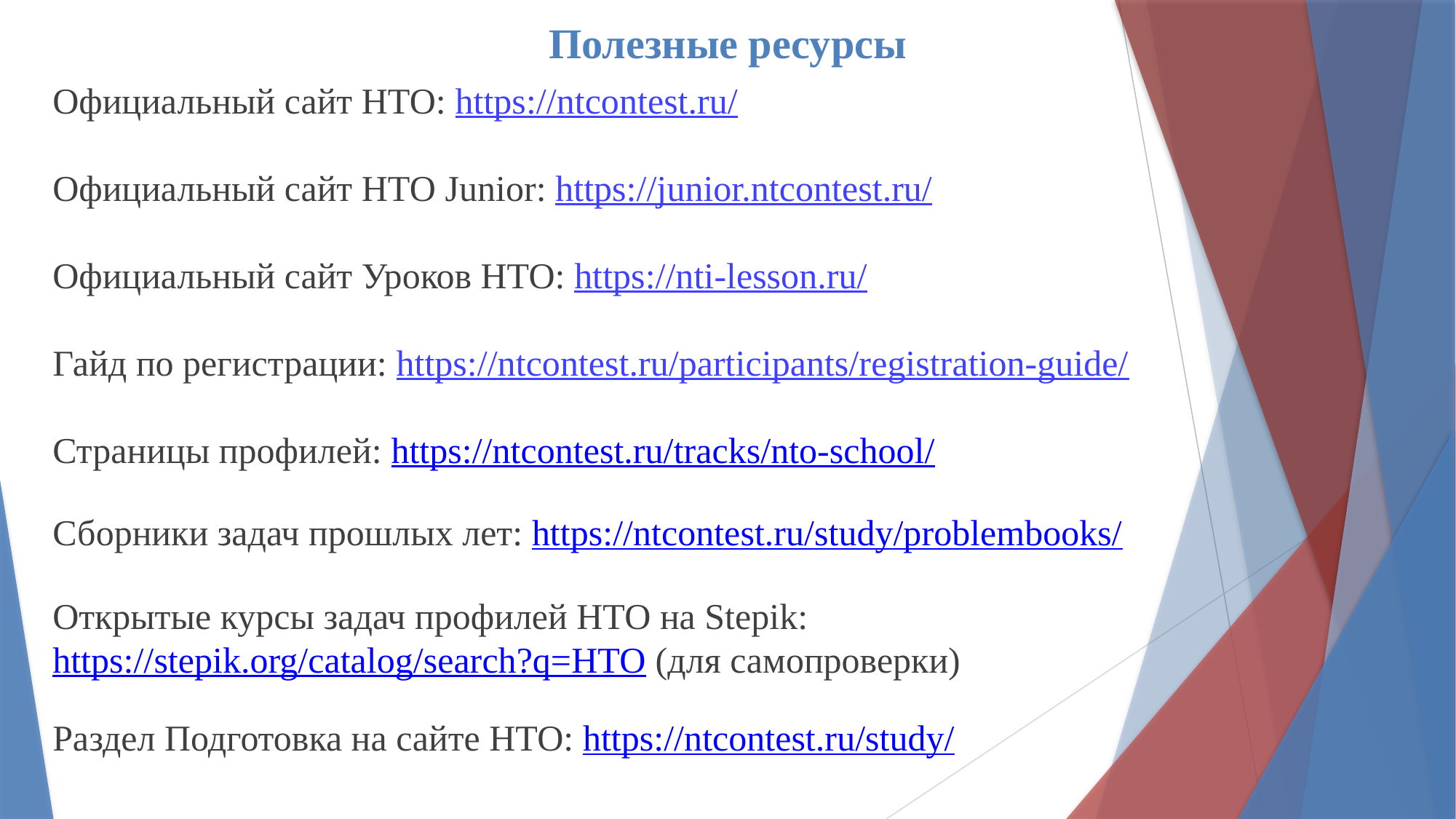

# Полезные ресурсы
Официальный сайт НТО: https://ntcontest.ru/

Официальный сайт НТО Junior: https://junior.ntcontest.ru/

Официальный сайт Уроков НТО: https://nti-lesson.ru/

Гайд по регистрации: https://ntcontest.ru/participants/registration-guide/

Страницы профилей: https://ntcontest.ru/tracks/nto-school/

Сборники задач прошлых лет: https://ntcontest.ru/study/problembooks/

Открытые курсы задач профилей НТО на Stepik: https://stepik.org/catalog/search?q=НТО (для самопроверки)

Раздел Подготовка на сайте НТО: https://ntcontest.ru/study/